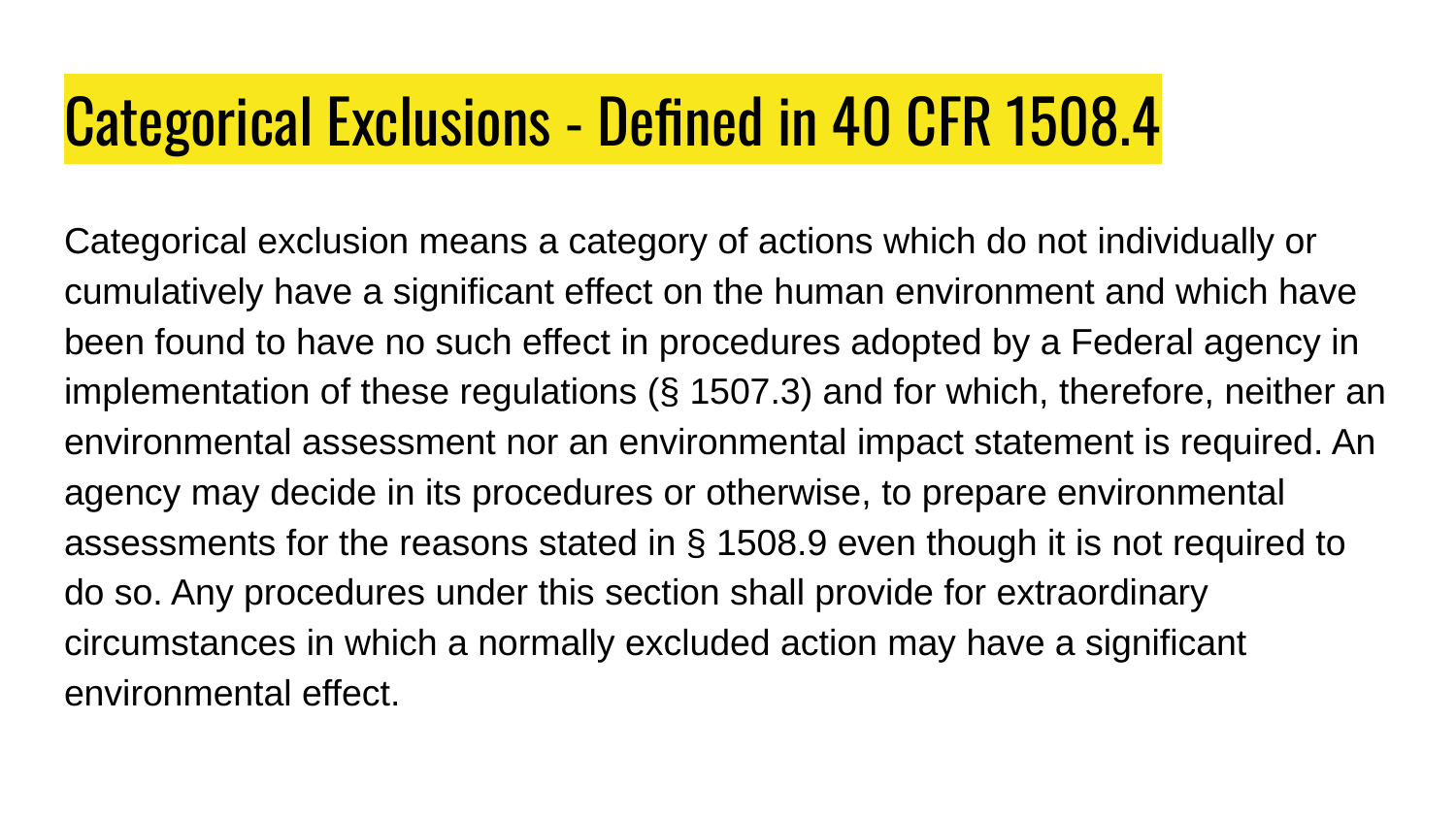

# Categorical Exclusions - Defined in 40 CFR 1508.4
Categorical exclusion means a category of actions which do not individually or cumulatively have a significant effect on the human environment and which have been found to have no such effect in procedures adopted by a Federal agency in implementation of these regulations (§ 1507.3) and for which, therefore, neither an environmental assessment nor an environmental impact statement is required. An agency may decide in its procedures or otherwise, to prepare environmental assessments for the reasons stated in § 1508.9 even though it is not required to do so. Any procedures under this section shall provide for extraordinary circumstances in which a normally excluded action may have a significant environmental effect.